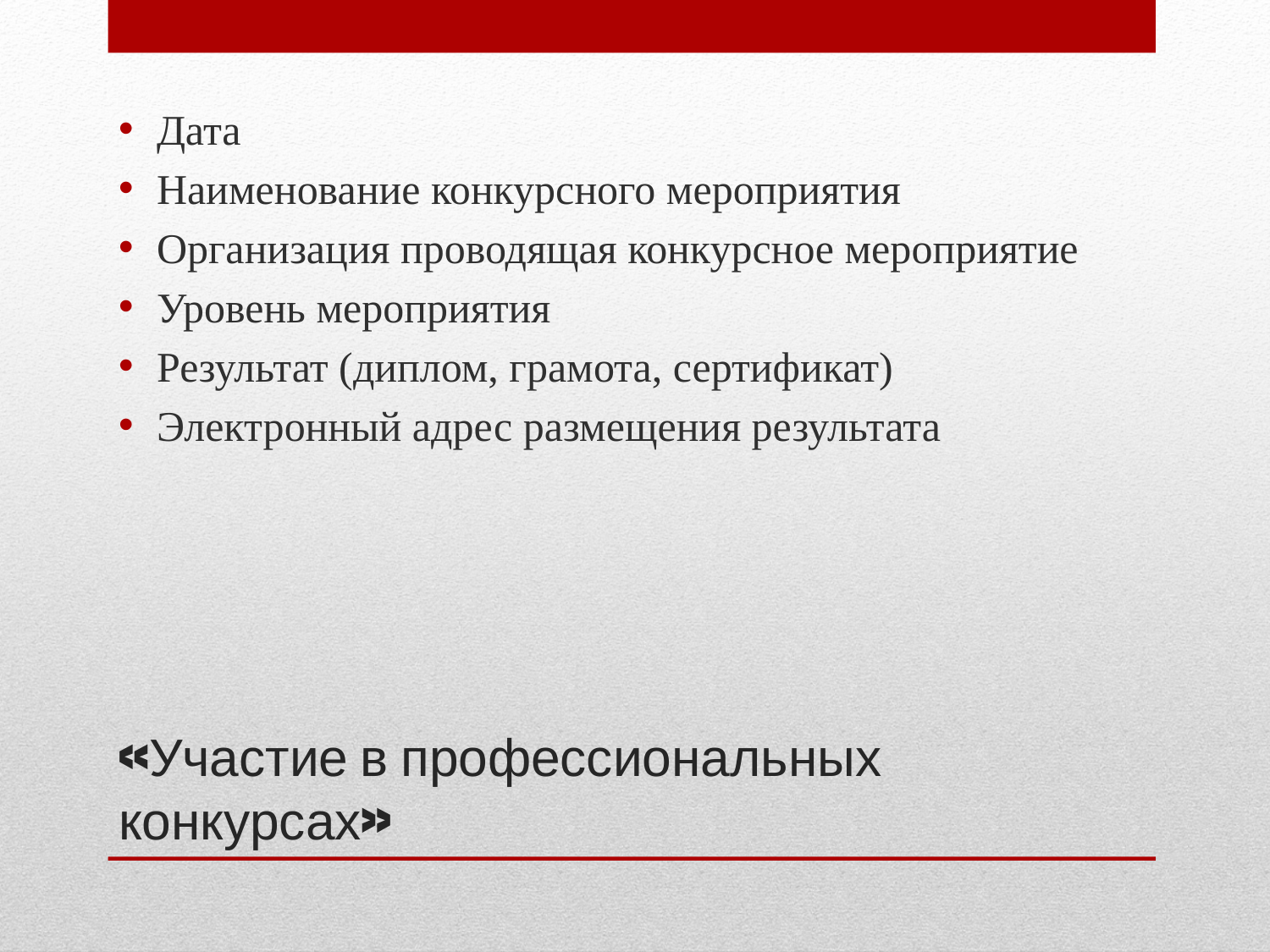

Дата
Наименование конкурсного мероприятия
Организация проводящая конкурсное мероприятие
Уровень мероприятия
Результат (диплом, грамота, сертификат)
Электронный адрес размещения результата

# «Участие в профессиональных конкурсах»